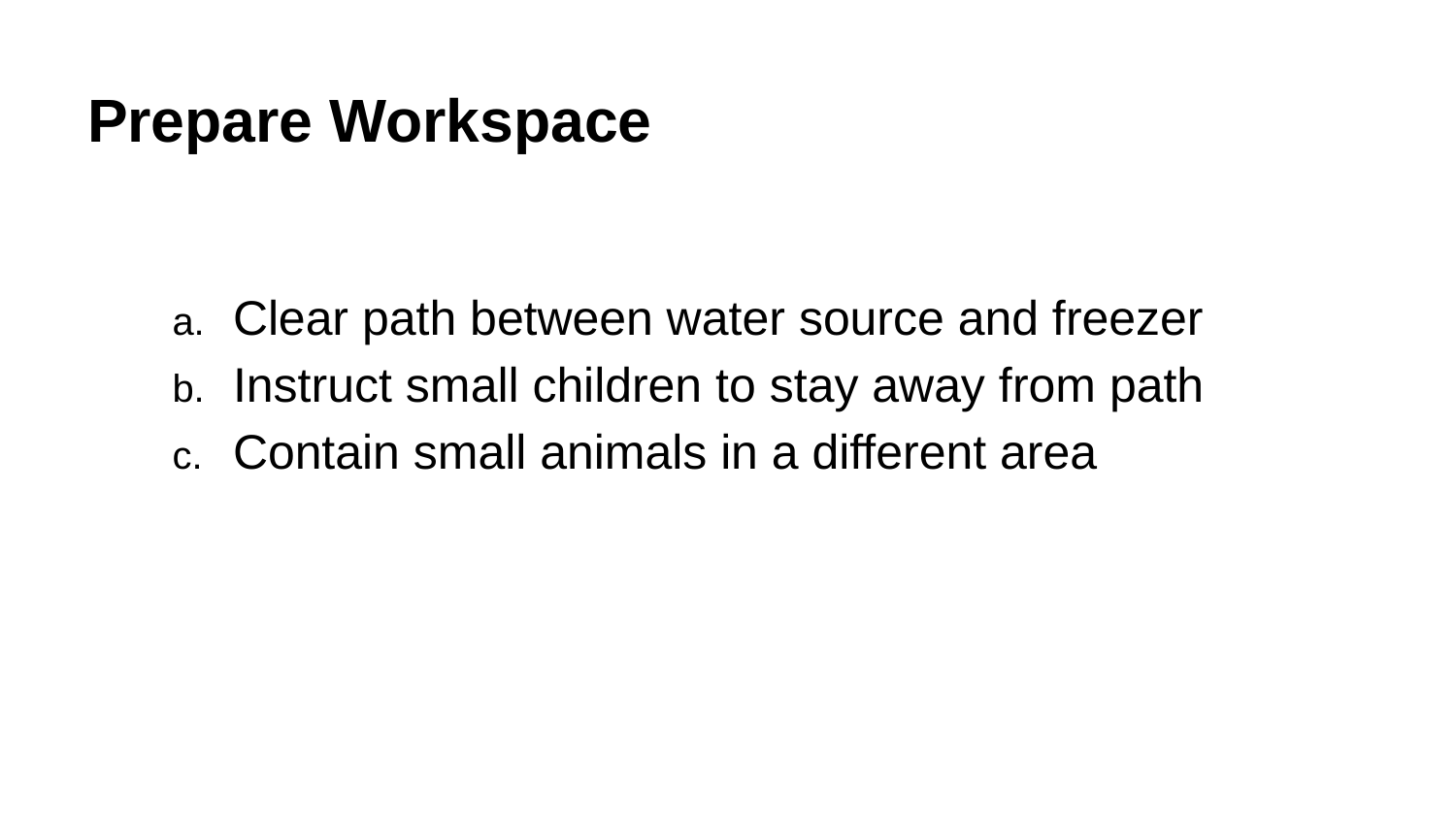

# Prepare Workspace

Clear path between water source and freezer
Instruct small children to stay away from path
Contain small animals in a different area